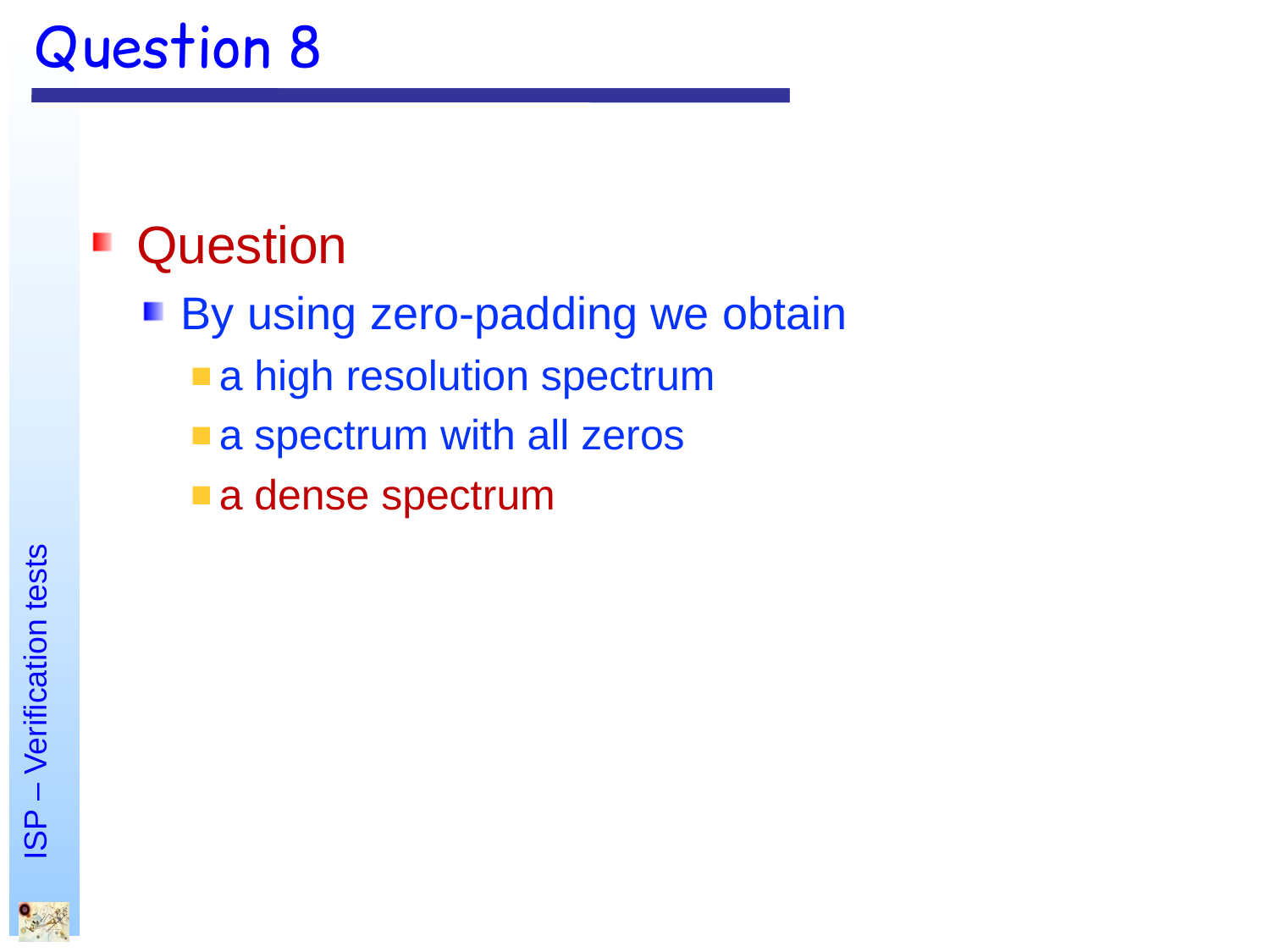

# Question 8

Question
By using zero-padding we obtain
a high resolution spectrum
a spectrum with all zeros
a dense spectrum